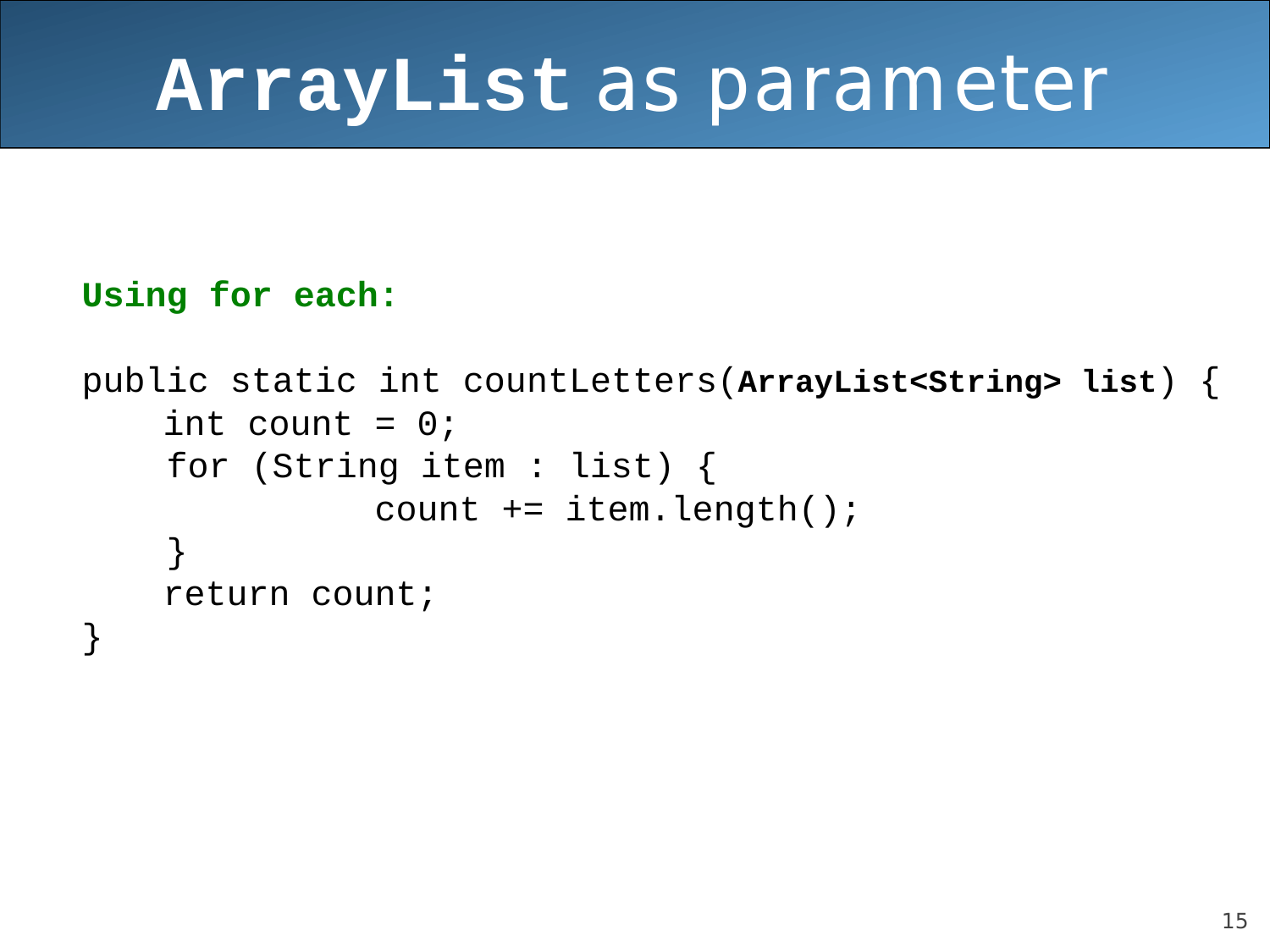

# ArrayList as parameter

Using for each:

public static int countLetters(ArrayList<String> list) {
	  int count = 0;
    for (String item : list) {
			count += item.length();
    }
	  return count;
}